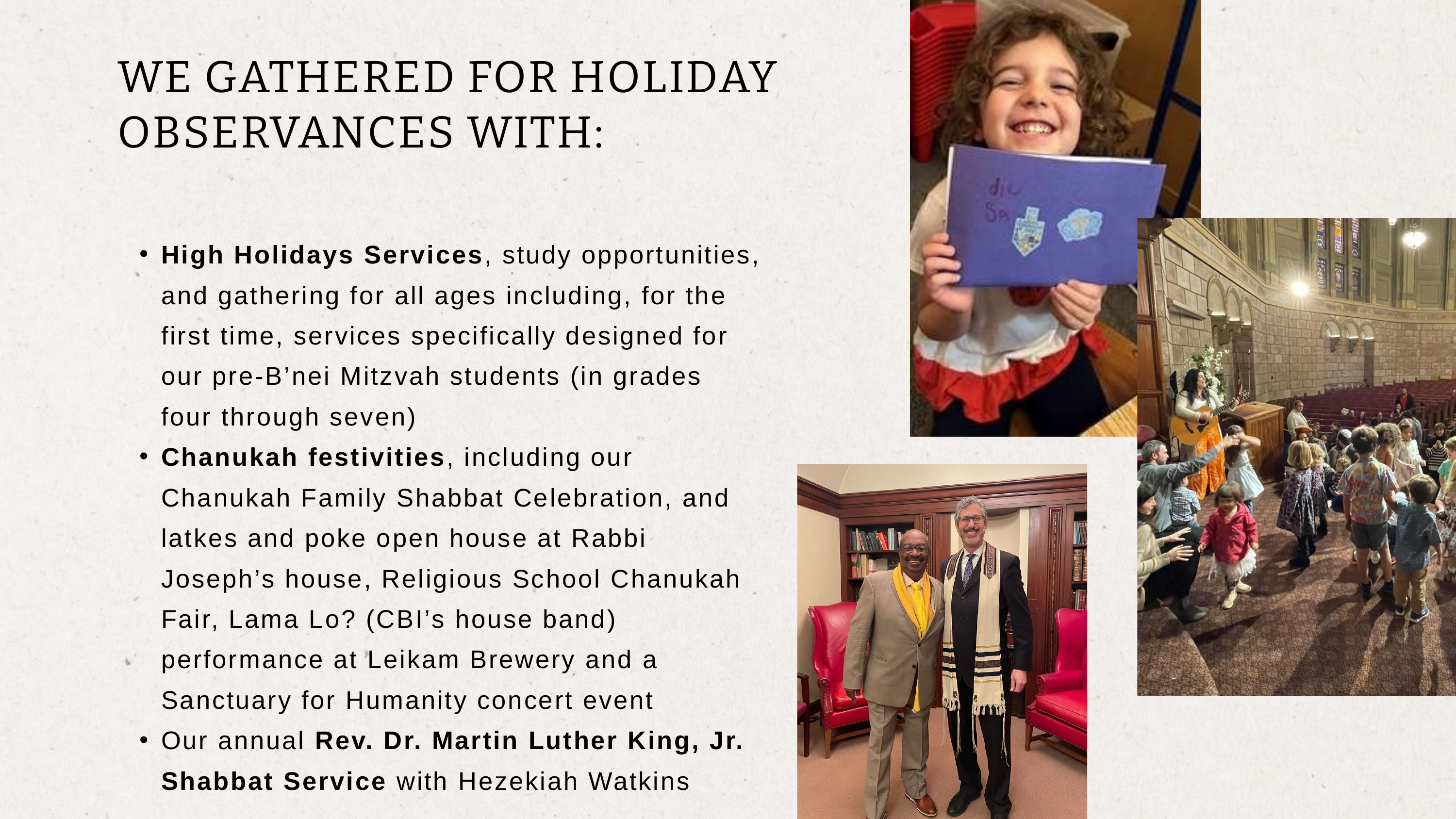

WE GATHERED FOR HOLIDAY OBSERVANCES WITH:

High Holidays Services, study opportunities, and gathering for all ages including, for the first time, services specifically designed for our pre-B’nei Mitzvah students (in grades four through seven)
Chanukah festivities, including our Chanukah Family Shabbat Celebration, and latkes and poke open house at Rabbi Joseph’s house, Religious School Chanukah Fair, Lama Lo? (CBI’s house band) performance at Leikam Brewery and a Sanctuary for Humanity concert event
Our annual Rev. Dr. Martin Luther King, Jr. Shabbat Service with Hezekiah Watkins